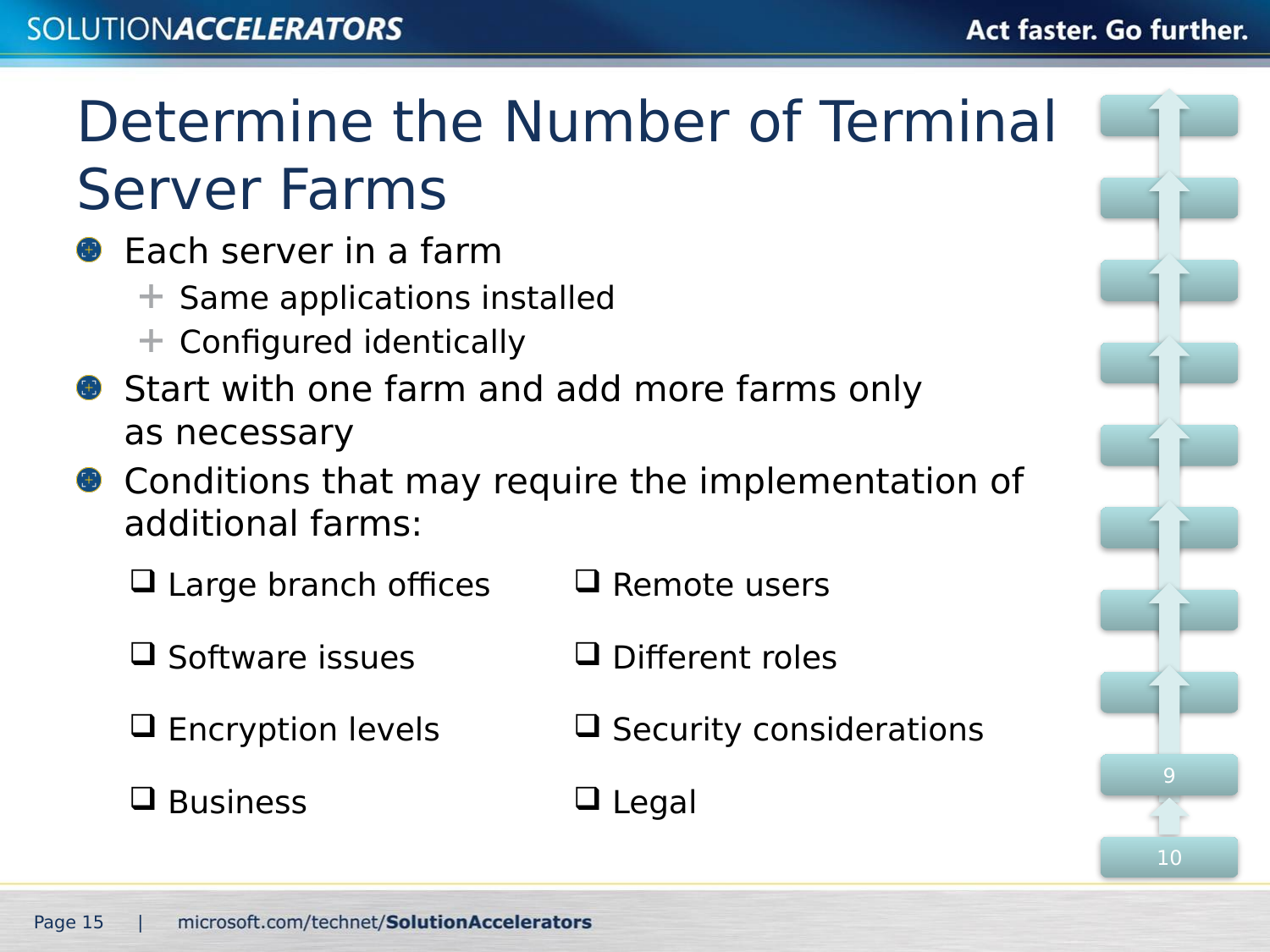

# Determine the Number of Terminal Server Farms
1
2
3
4
5
6
7
8
9
10
Each server in a farm
Same applications installed
Configured identically
Start with one farm and add more farms only
as necessary
Conditions that may require the implementation of additional farms:
| Large branch offices | Remote users |
| --- | --- |
| Software issues | Different roles |
| Encryption levels | Security considerations |
| Business | Legal |
Page 15      |